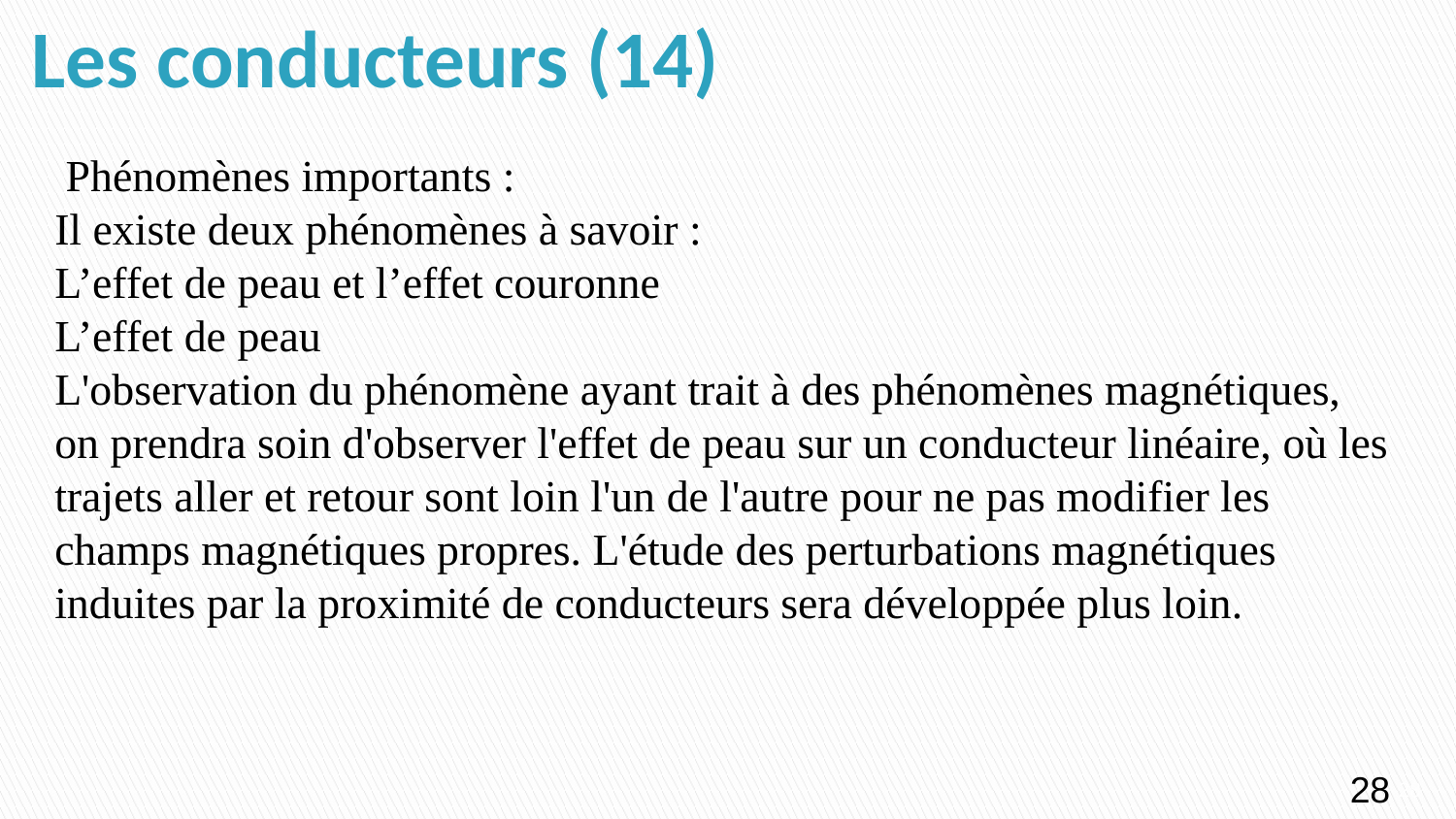

# Les conducteurs (14)

 Phénomènes importants :
Il existe deux phénomènes à savoir :
L’effet de peau et l’effet couronne
L’effet de peau
L'observation du phénomène ayant trait à des phénomènes magnétiques, on prendra soin d'observer l'effet de peau sur un conducteur linéaire, où les trajets aller et retour sont loin l'un de l'autre pour ne pas modifier les champs magnétiques propres. L'étude des perturbations magnétiques induites par la proximité de conducteurs sera développée plus loin.

28
28